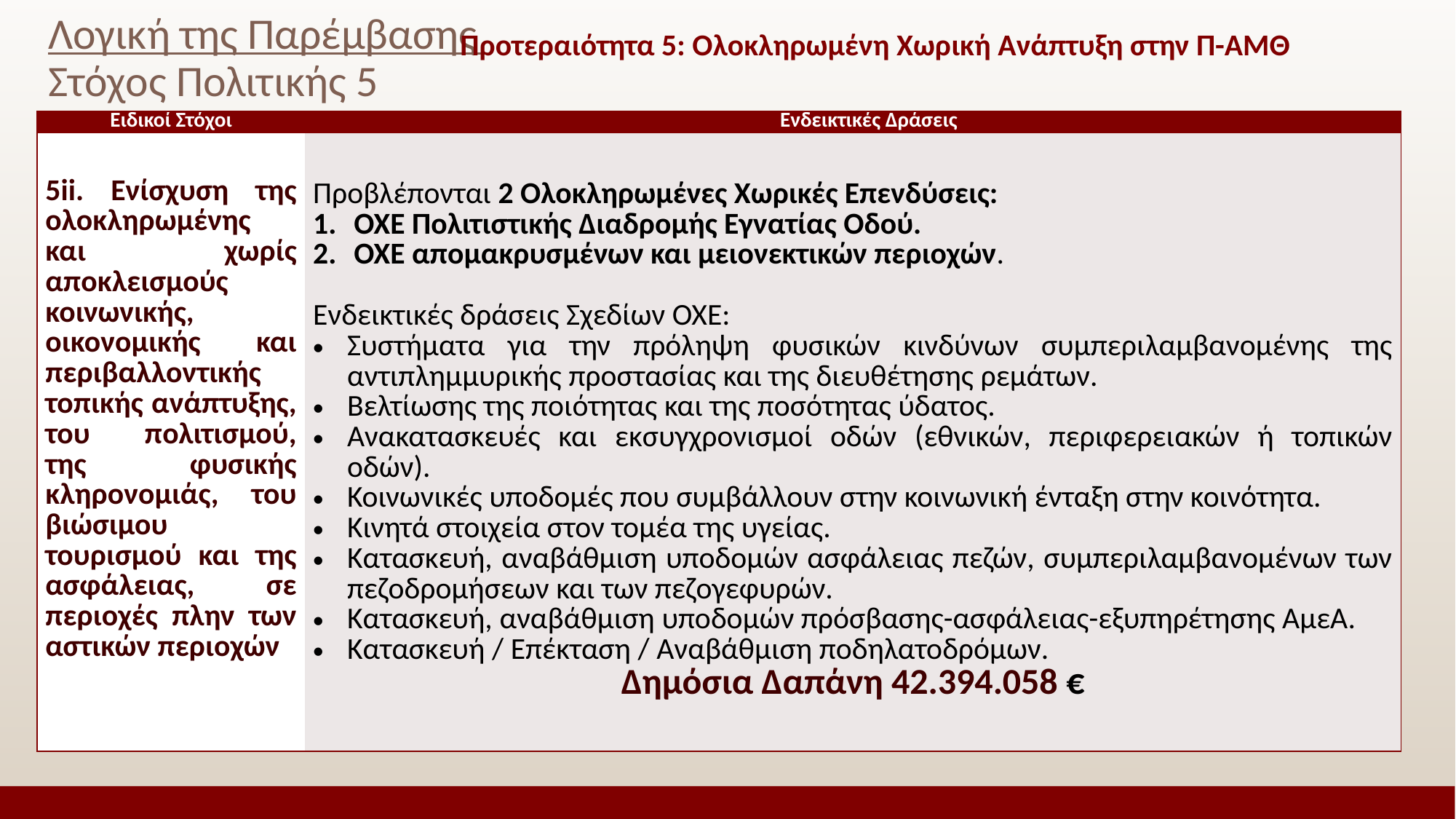

# Λογική της Παρέμβασης Στόχος Πολιτικής 5
Προτεραιότητα 5: Ολοκληρωμένη Χωρική Ανάπτυξη στην Π-ΑΜΘ
| Ειδικοί Στόχοι | Ενδεικτικές Δράσεις |
| --- | --- |
| 5ii. Ενίσχυση της ολοκληρωμένης και χωρίς αποκλεισμούς κοινωνικής, οικονομικής και περιβαλλοντικής τοπικής ανάπτυξης, του πολιτισμού, της φυσικής κληρονομιάς, του βιώσιμου τουρισμού και της ασφάλειας, σε περιοχές πλην των αστικών περιοχών | Προβλέπονται 2 Ολοκληρωμένες Χωρικές Επενδύσεις: ΟΧΕ Πολιτιστικής Διαδρομής Εγνατίας Οδού. ΟΧΕ απομακρυσμένων και μειονεκτικών περιοχών. Ενδεικτικές δράσεις Σχεδίων ΟΧΕ: Συστήματα για την πρόληψη φυσικών κινδύνων συμπεριλαμβανομένης της αντιπλημμυρικής προστασίας και της διευθέτησης ρεμάτων. Βελτίωσης της ποιότητας και της ποσότητας ύδατος. Ανακατασκευές και εκσυγχρονισμοί οδών (εθνικών, περιφερειακών ή τοπικών οδών). Κοινωνικές υποδομές που συμβάλλουν στην κοινωνική ένταξη στην κοινότητα. Κινητά στοιχεία στον τομέα της υγείας. Κατασκευή, αναβάθμιση υποδομών ασφάλειας πεζών, συμπεριλαμβανομένων των πεζοδρομήσεων και των πεζογεφυρών. Κατασκευή, αναβάθμιση υποδομών πρόσβασης-ασφάλειας-εξυπηρέτησης ΑμεΑ. Κατασκευή / Επέκταση / Αναβάθμιση ποδηλατοδρόμων. Δημόσια Δαπάνη 42.394.058 € |